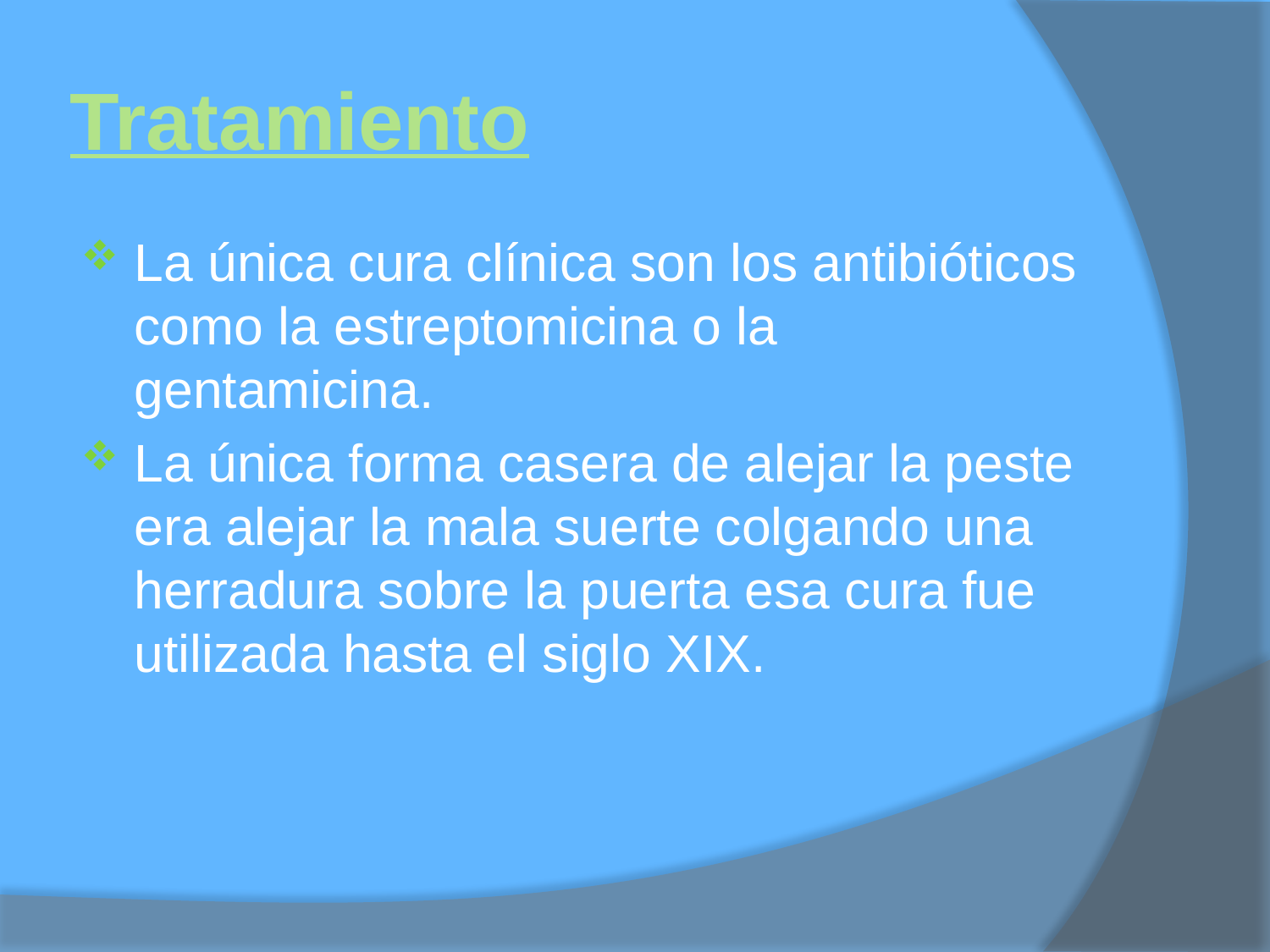

# Tratamiento
La única cura clínica son los antibióticos como la estreptomicina o la gentamicina.
La única forma casera de alejar la peste era alejar la mala suerte colgando una herradura sobre la puerta esa cura fue utilizada hasta el siglo XIX.